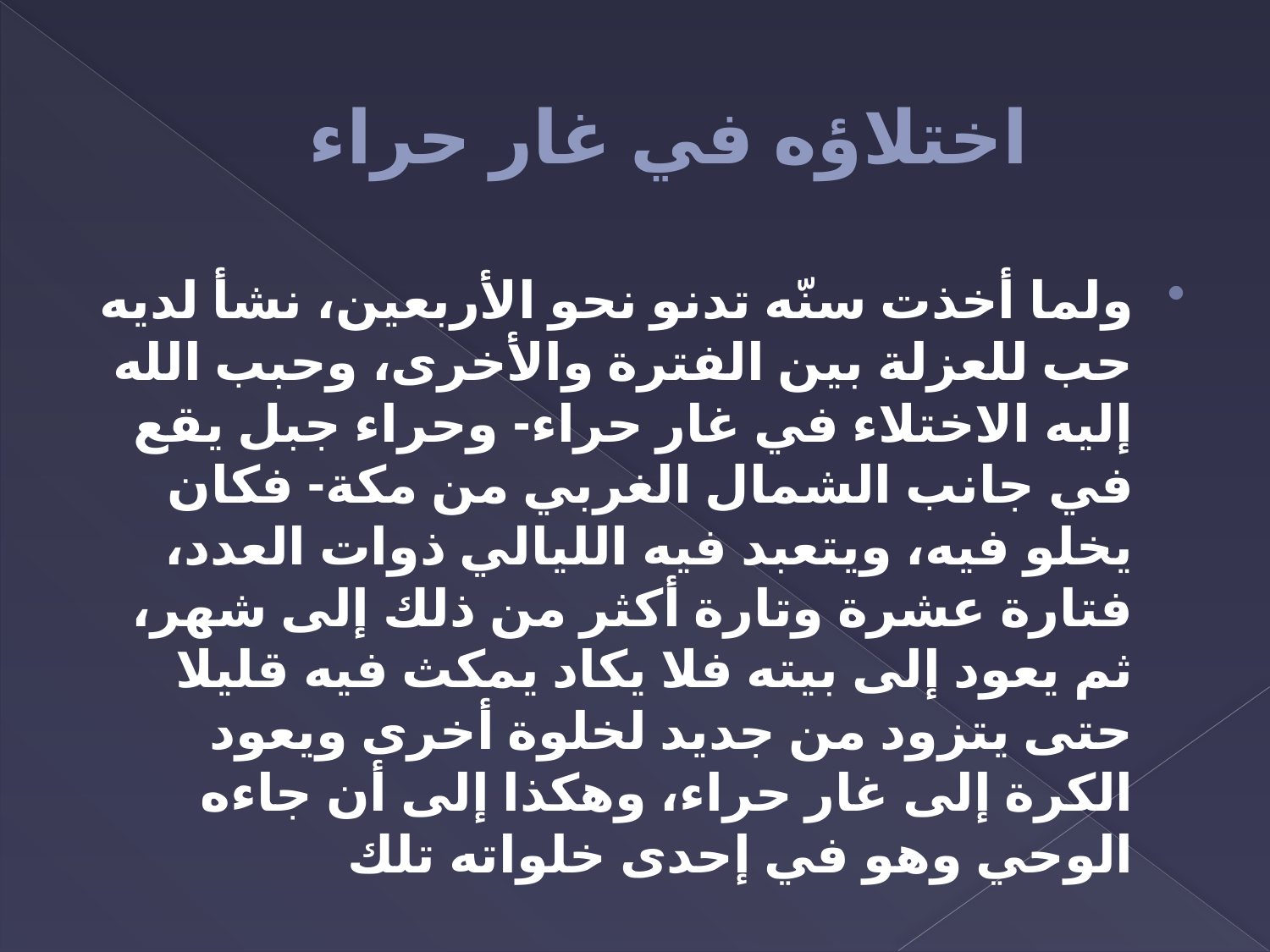

# اختلاؤه في غار حراء
ولما أخذت سنّه تدنو نحو الأربعين، نشأ لديه حب للعزلة بين الفترة والأخرى، وحبب الله إليه الاختلاء في غار حراء- وحراء جبل يقع في جانب الشمال الغربي من مكة- فكان يخلو فيه، ويتعبد فيه الليالي ذوات العدد، فتارة عشرة وتارة أكثر من ذلك إلى شهر، ثم يعود إلى بيته فلا يكاد يمكث فيه قليلا حتى يتزود من جديد لخلوة أخرى ويعود الكرة إلى غار حراء، وهكذا إلى أن جاءه الوحي وهو في إحدى خلواته تلك